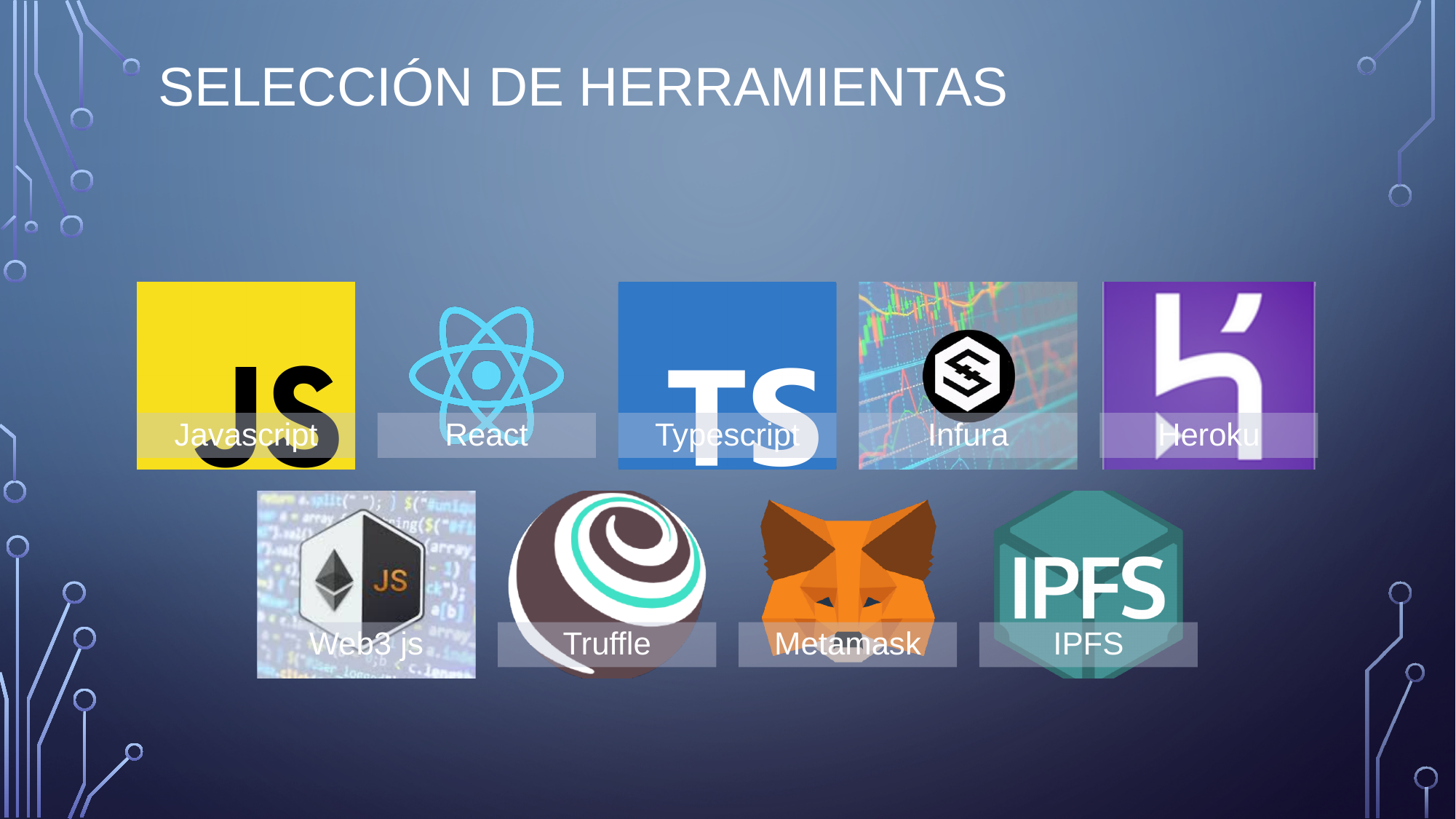

# Selección de herramientas
Javascript
React
Typescript
Infura
Heroku
Web3 js
Truffle
Metamask
IPFS